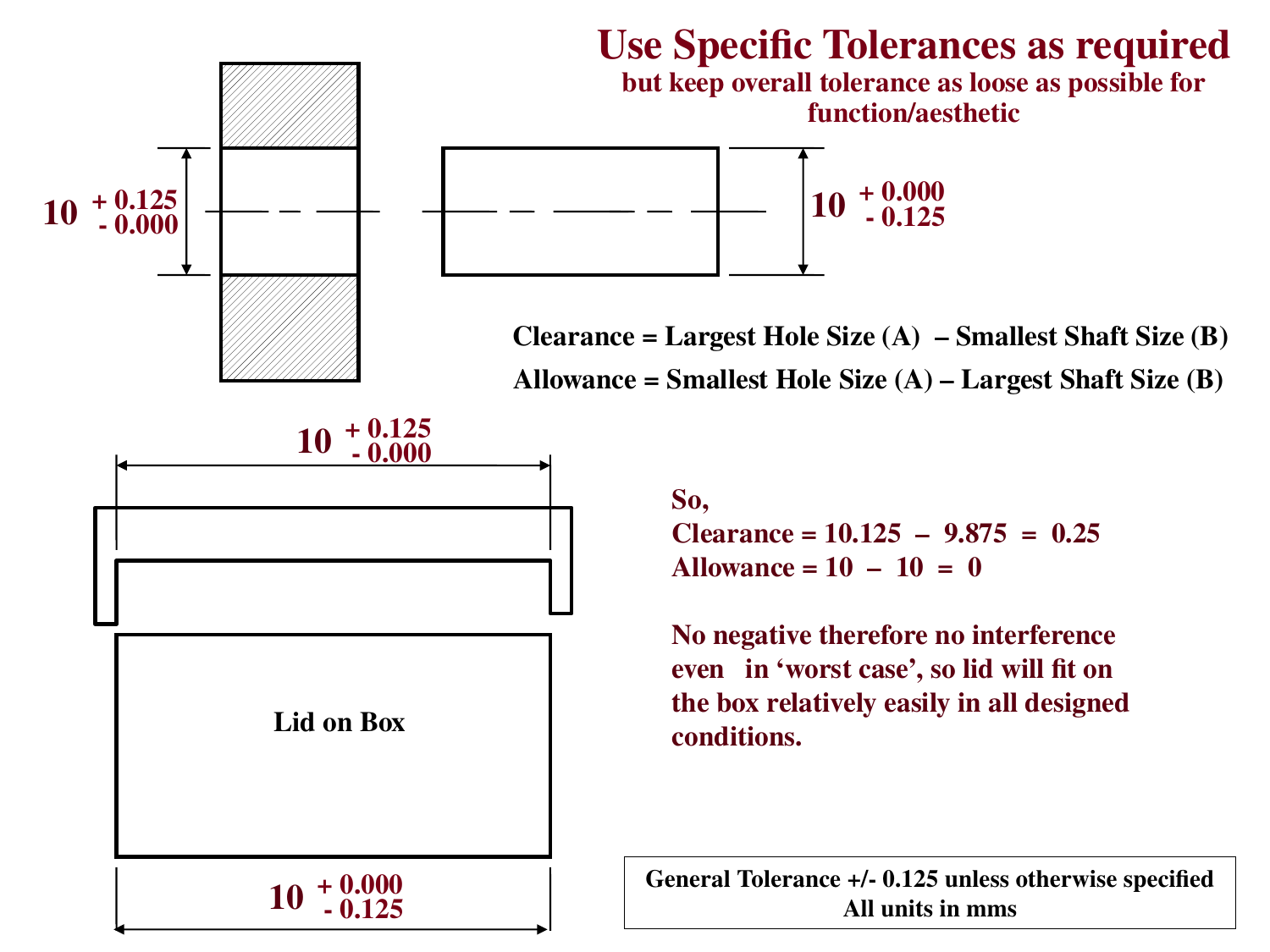

Use Specific Tolerances as required but keep overall tolerance as loose as possible for function/aesthetic

10
+ 0.000
 - 0.125

10
+ 0.125
 - 0.000

Clearance = Largest Hole Size (A)  – Smallest Shaft Size (B)
Allowance = Smallest Hole Size (A) – Largest Shaft Size (B)
10
+ 0.125
 - 0.000

So,
Clearance = 10.125  –  9.875  =  0.25
Allowance = 10  –  10  =  0

No negative therefore no interference even   in ‘worst case’, so lid will fit on the box relatively easily in all designed conditions.

Lid on Box
General Tolerance +/- 0.125 unless otherwise specified
All units in mms

10
+ 0.000
 - 0.125